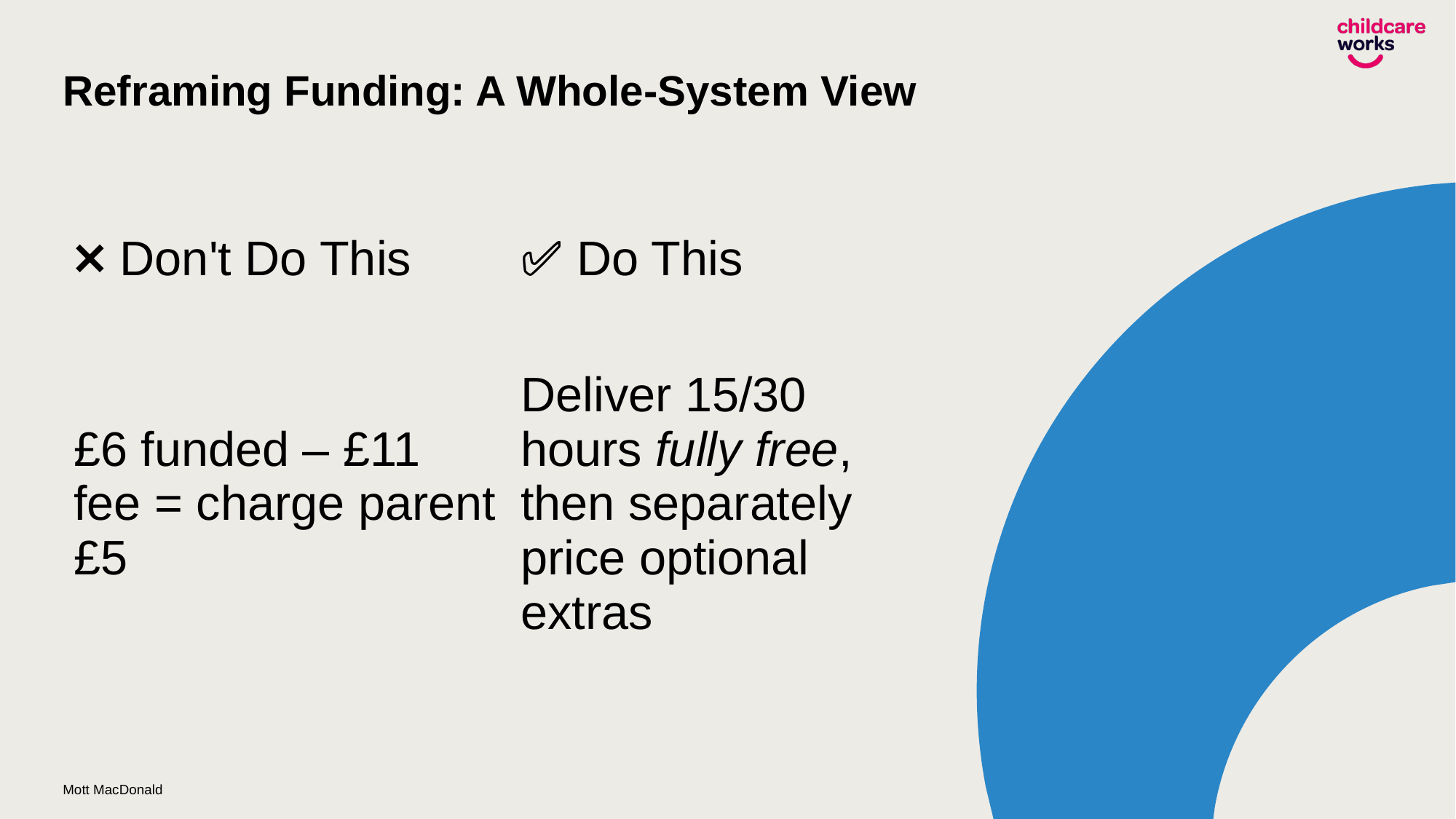

# Reframing Funding: A Whole-System View

| ❌ Don't Do This | ✅ Do This |
| --- | --- |
| £6 funded – £11 fee = charge parent £5 | Deliver 15/30 hours fully free, then separately price optional extras |